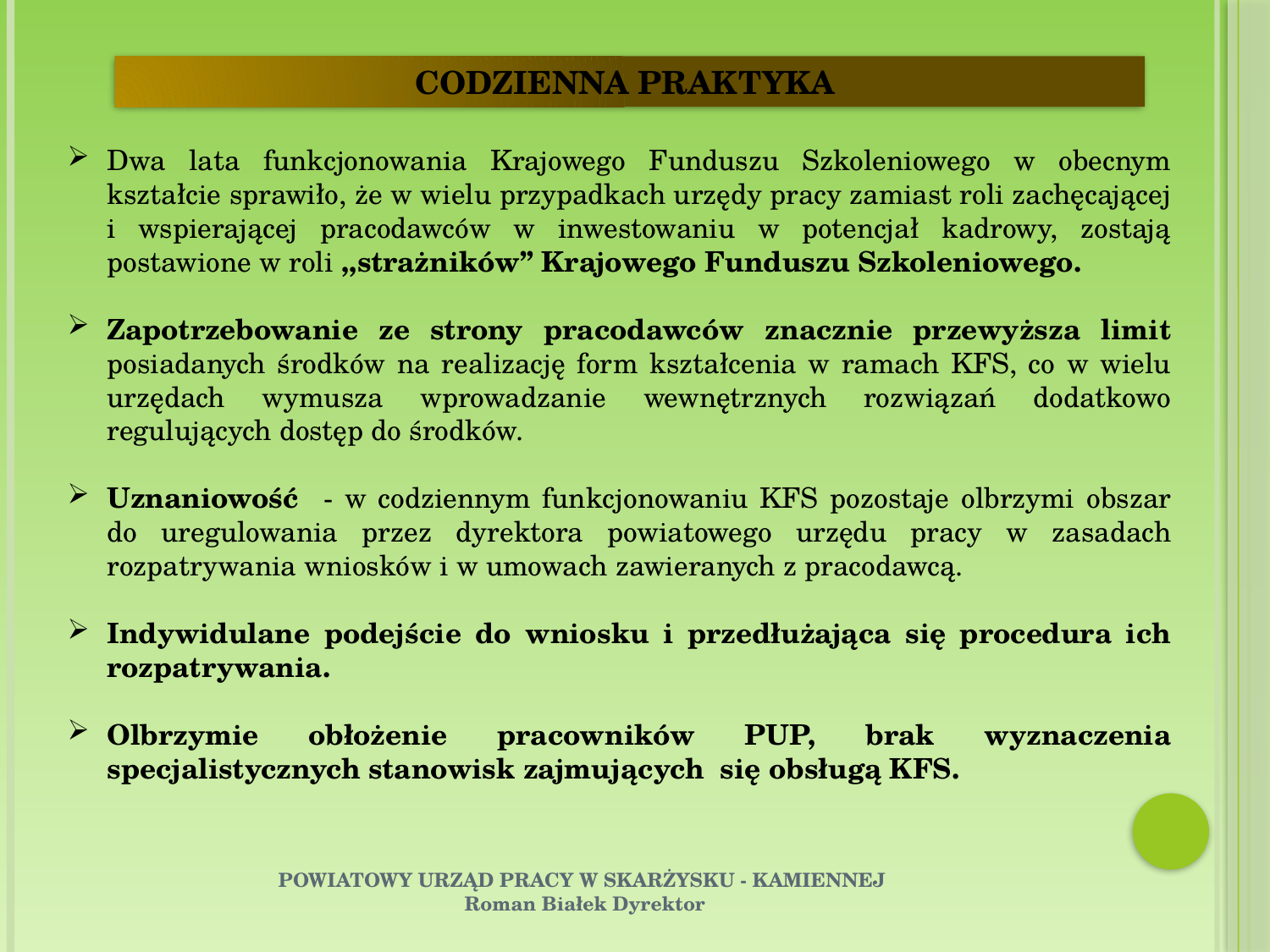

CODZIENNA PRAKTYKA
Dwa lata funkcjonowania Krajowego Funduszu Szkoleniowego w obecnym kształcie sprawiło, że w wielu przypadkach urzędy pracy zamiast roli zachęcającej i wspierającej pracodawców w inwestowaniu w potencjał kadrowy, zostają postawione w roli ,,strażników” Krajowego Funduszu Szkoleniowego.

Zapotrzebowanie ze strony pracodawców znacznie przewyższa limit posiadanych środków na realizację form kształcenia w ramach KFS, co w wielu urzędach wymusza wprowadzanie wewnętrznych rozwiązań dodatkowo regulujących dostęp do środków.

Uznaniowość  - w codziennym funkcjonowaniu KFS pozostaje olbrzymi obszar do uregulowania przez dyrektora powiatowego urzędu pracy w zasadach rozpatrywania wniosków i w umowach zawieranych z pracodawcą.

Indywidulane podejście do wniosku i przedłużająca się procedura ich rozpatrywania.

Olbrzymie obłożenie pracowników PUP, brak wyznaczenia specjalistycznych stanowisk zajmujących  się obsługą KFS.

POWIATOWY URZĄD PRACY W SKARŻYSKU - KAMIENNEJ
Roman Białek Dyrektor